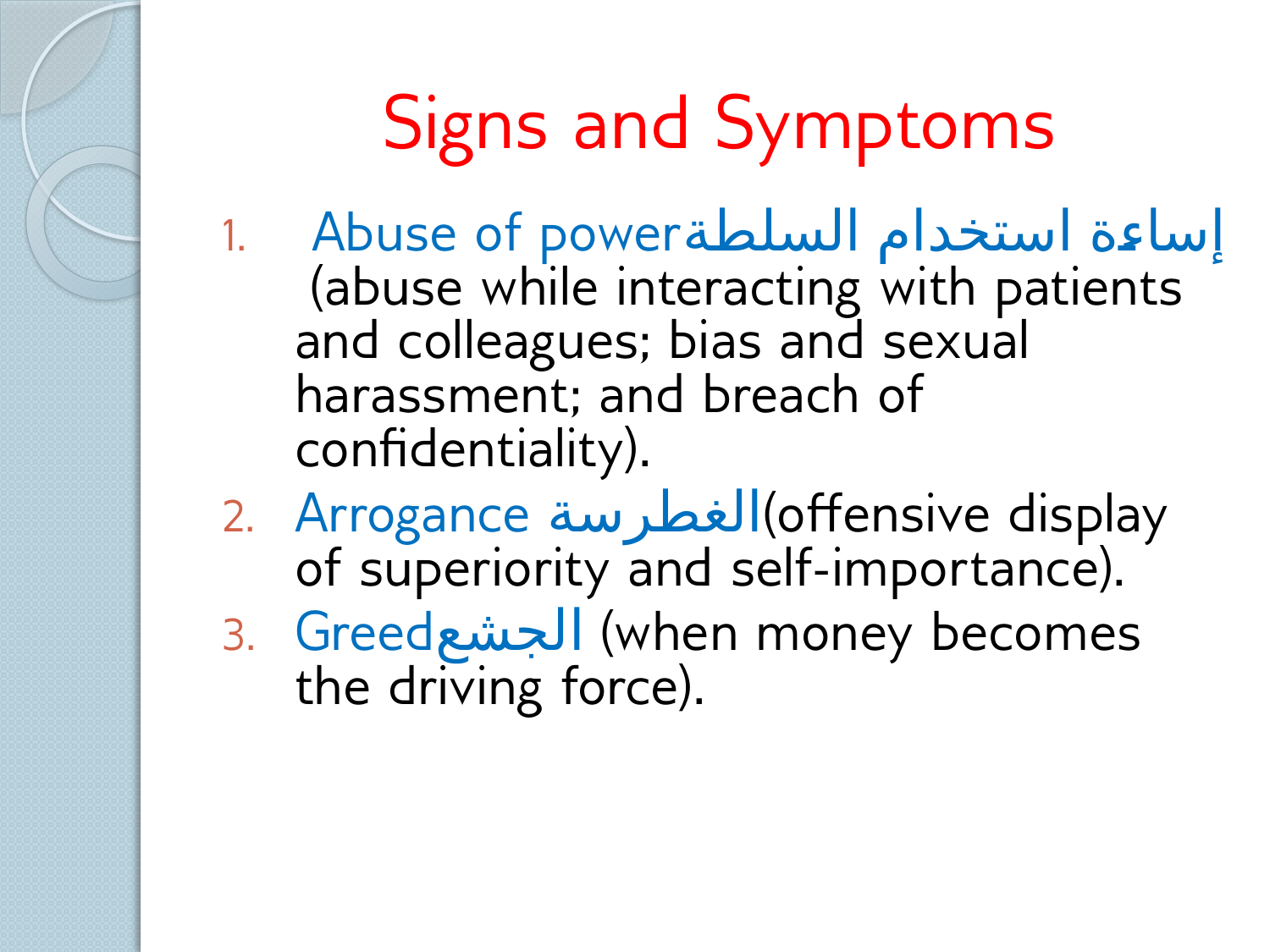

# Signs and Symptoms
 Abuse of powerإساءة استخدام السلطة  (abuse while interacting with patients and colleagues; bias and sexual harassment; and breach of confidentiality).
Arrogance الغطرسة(offensive display of superiority and self-importance).
Greedالجشع (when money becomes the driving force).